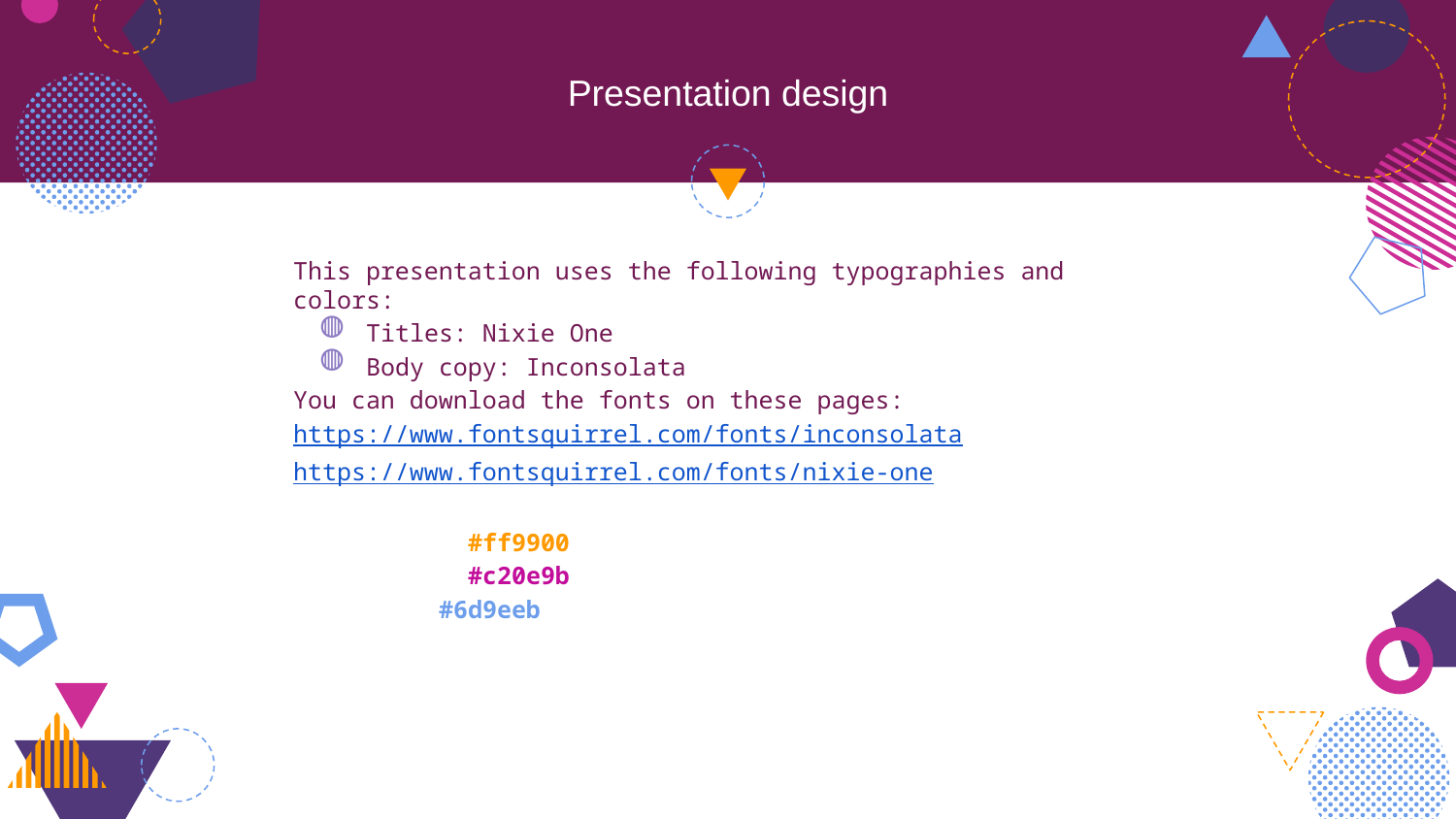

# Presentation design
This presentation uses the following typographies and colors:
Titles: Nixie One
Body copy: Inconsolata
You can download the fonts on these pages:
https://www.fontsquirrel.com/fonts/inconsolata
https://www.fontsquirrel.com/fonts/nixie-one

Yellow #ff9900
Fucsia #c20e9b
Blue #6d9eeb